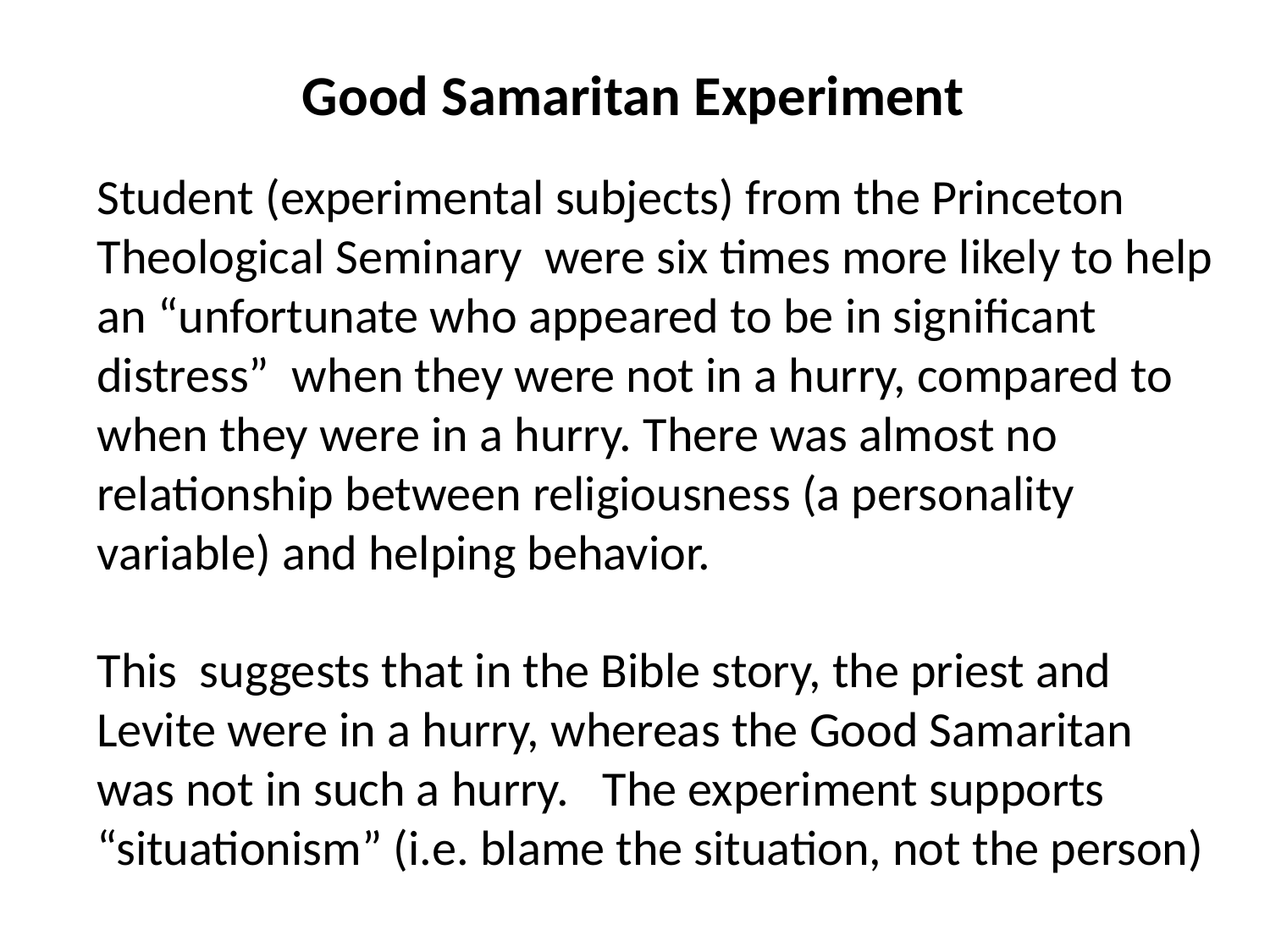

Good Samaritan Experiment
Student (experimental subjects) from the Princeton Theological Seminary  were six times more likely to help an “unfortunate who appeared to be in significant distress”  when they were not in a hurry, compared to when they were in a hurry. There was almost no relationship between religiousness (a personality variable) and helping behavior.

This  suggests that in the Bible story, the priest and Levite were in a hurry, whereas the Good Samaritan was not in such a hurry.   The experiment supports “situationism” (i.e. blame the situation, not the person)